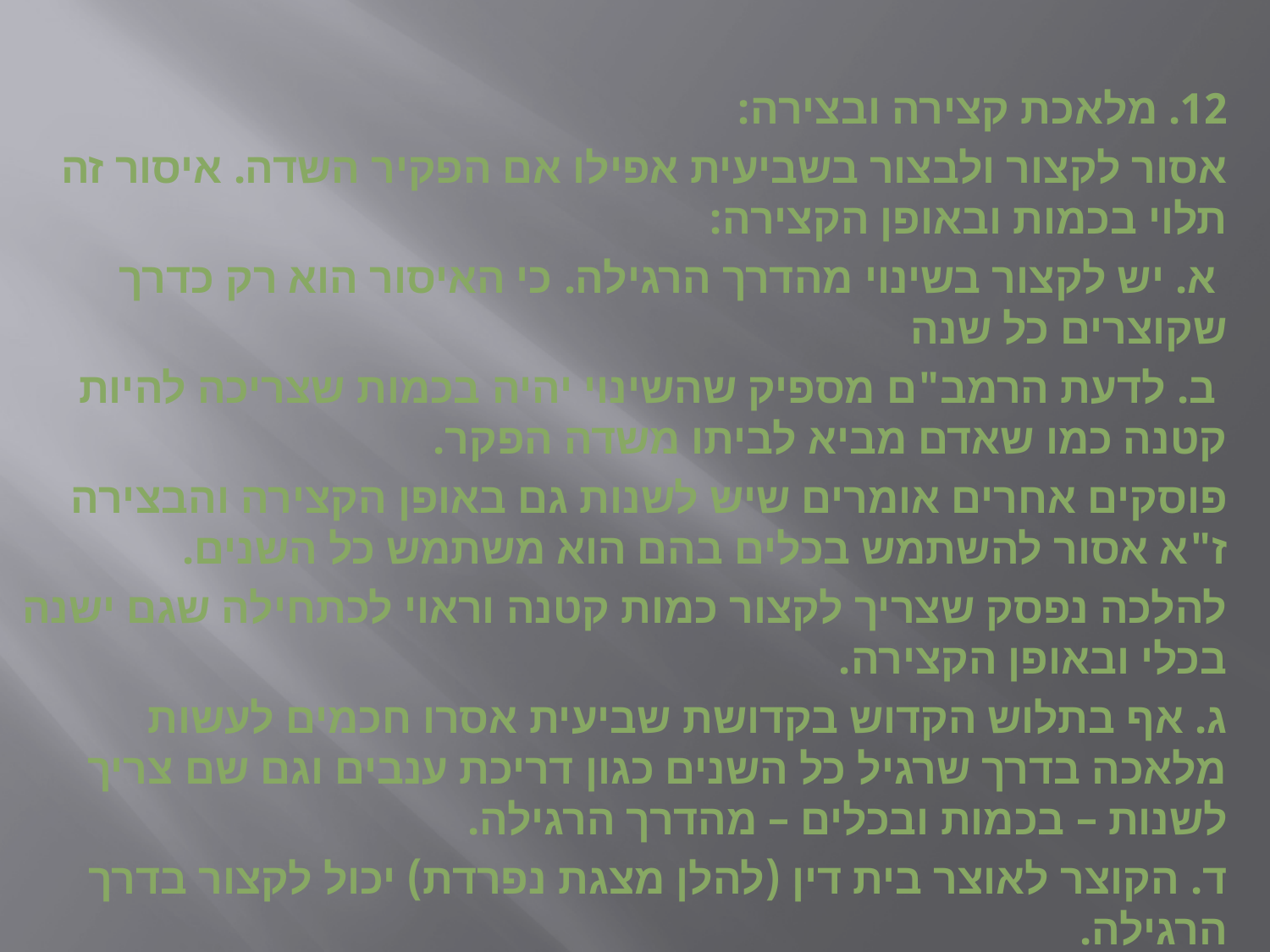

12. מלאכת קצירה ובצירה:
אסור לקצור ולבצור בשביעית אפילו אם הפקיר השדה. איסור זה תלוי בכמות ובאופן הקצירה:
 א. יש לקצור בשינוי מהדרך הרגילה. כי האיסור הוא רק כדרך שקוצרים כל שנה
 ב. לדעת הרמב"ם מספיק שהשינוי יהיה בכמות שצריכה להיות קטנה כמו שאדם מביא לביתו משדה הפקר.
פוסקים אחרים אומרים שיש לשנות גם באופן הקצירה והבצירה ז"א אסור להשתמש בכלים בהם הוא משתמש כל השנים.
להלכה נפסק שצריך לקצור כמות קטנה וראוי לכתחילה שגם ישנה בכלי ובאופן הקצירה.
ג. אף בתלוש הקדוש בקדושת שביעית אסרו חכמים לעשות מלאכה בדרך שרגיל כל השנים כגון דריכת ענבים וגם שם צריך לשנות – בכמות ובכלים – מהדרך הרגילה.
ד. הקוצר לאוצר בית דין (להלן מצגת נפרדת) יכול לקצור בדרך הרגילה.